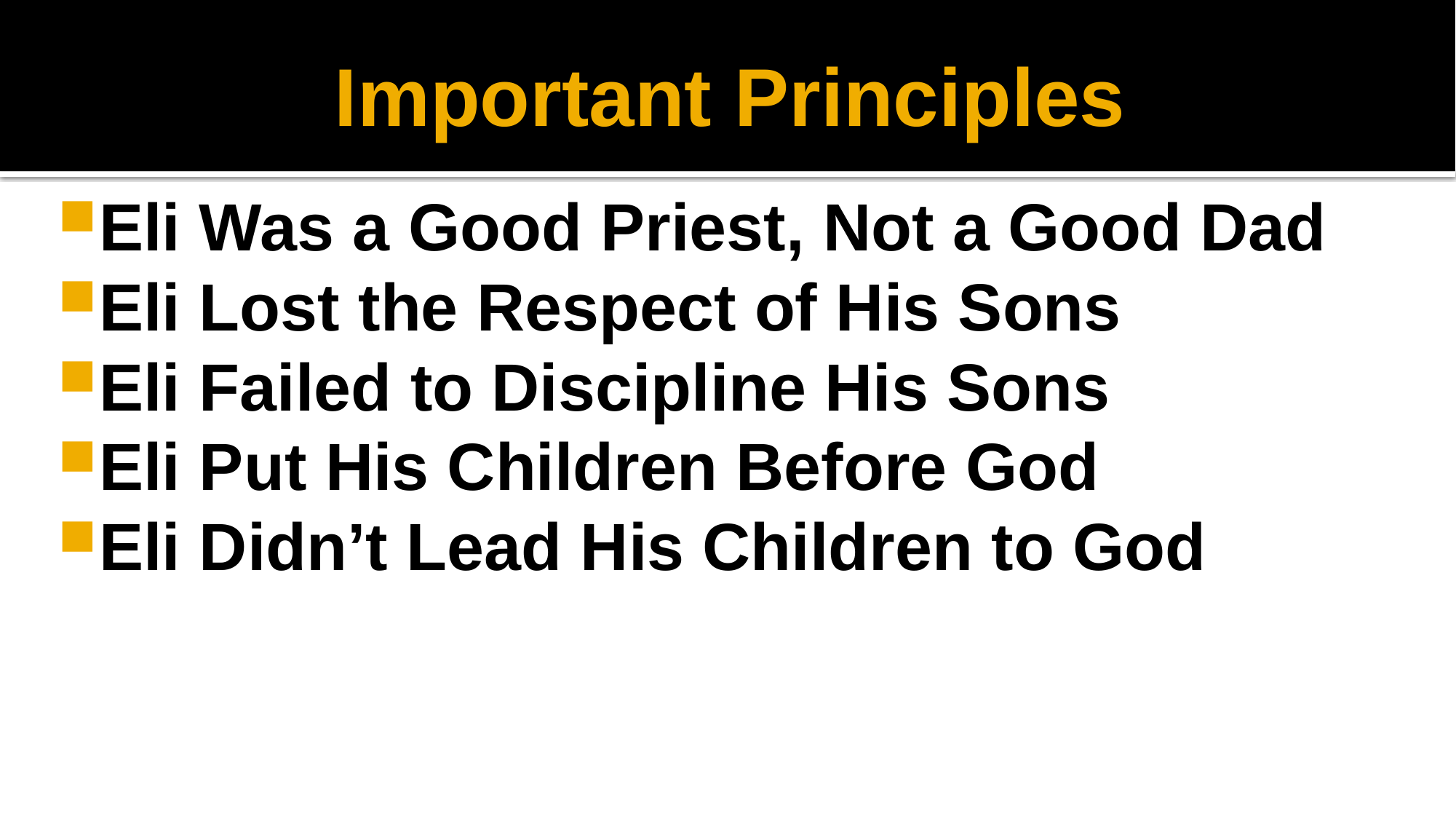

# Important Principles
Eli Was a Good Priest, Not a Good Dad
Eli Lost the Respect of His Sons
Eli Failed to Discipline His Sons
Eli Put His Children Before God
Eli Didn’t Lead His Children to God